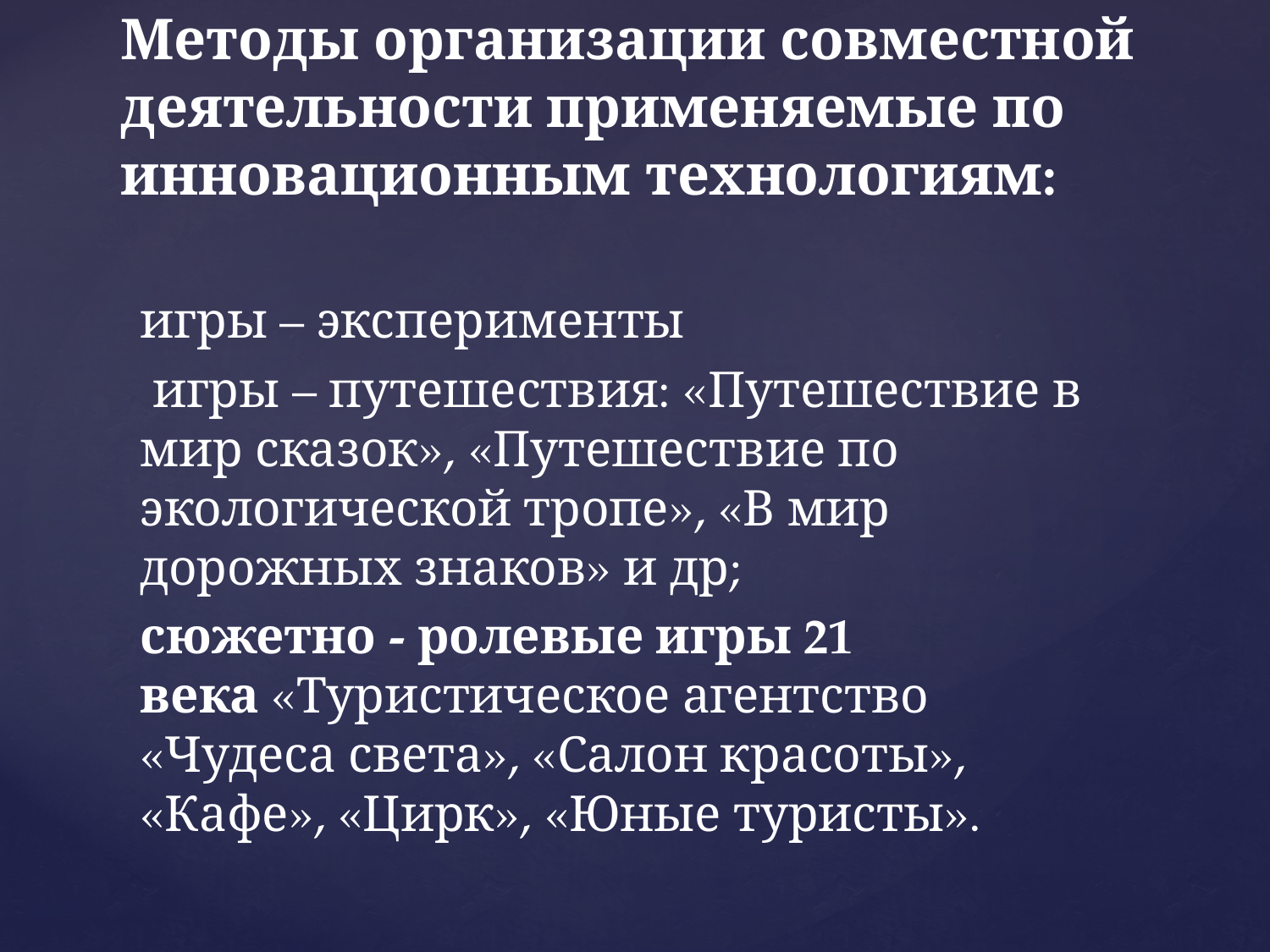

# Методы организации совместной деятельности применяемые по инновационным технологиям:​ ​
игры – эксперименты
 игры – путешествия: «Путешествие в мир сказок», «Путешествие по экологической тропе», «В мир дорожных знаков» и др;​
сюжетно - ролевые игры 21 века «Туристическое агентство «Чудеса света», «Салон красоты», «Кафе», «Цирк», «Юные туристы».​